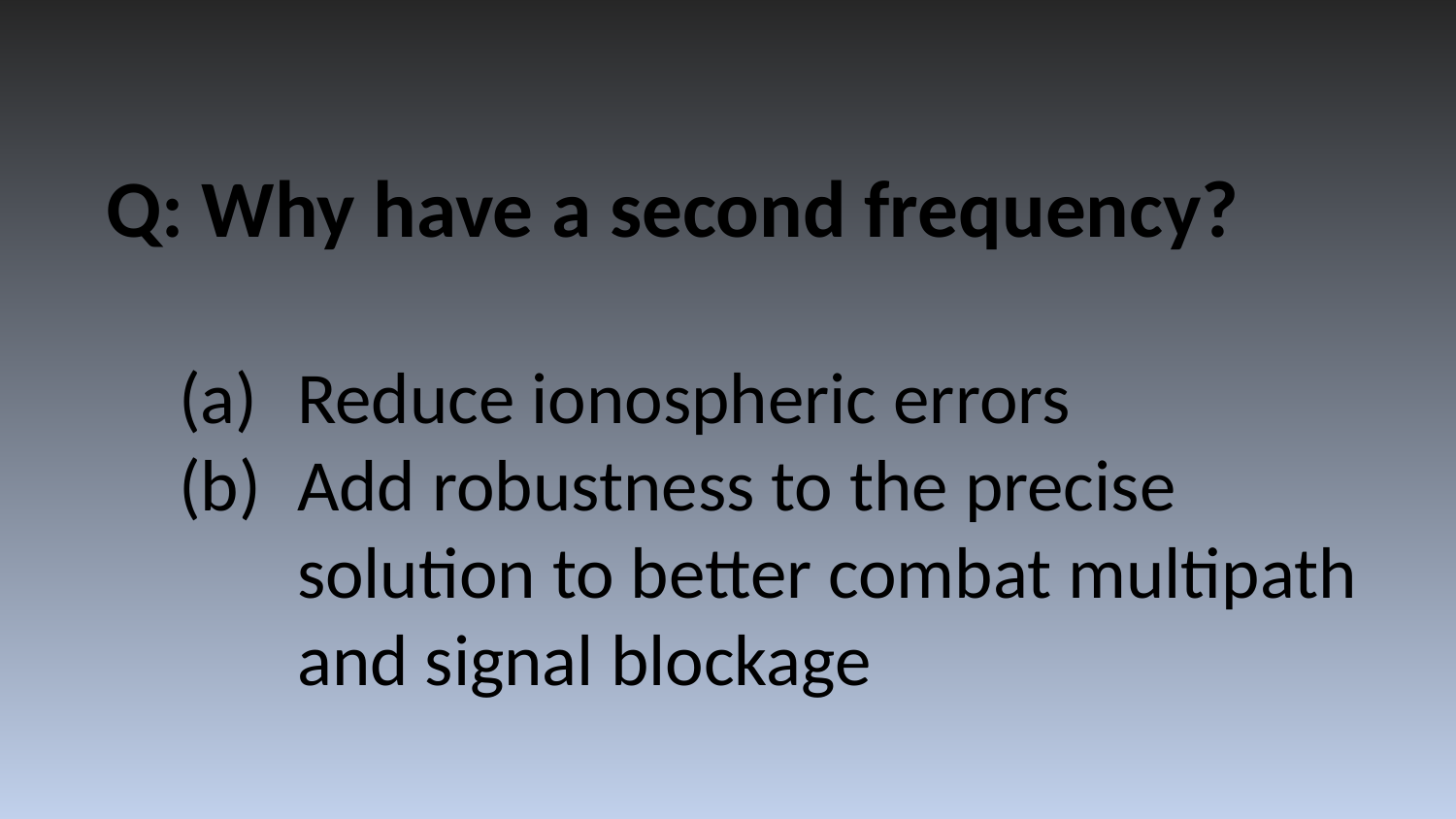

Q: Why have a second frequency?

Reduce ionospheric errors
Add robustness to the precise solution to better combat multipath and signal blockage